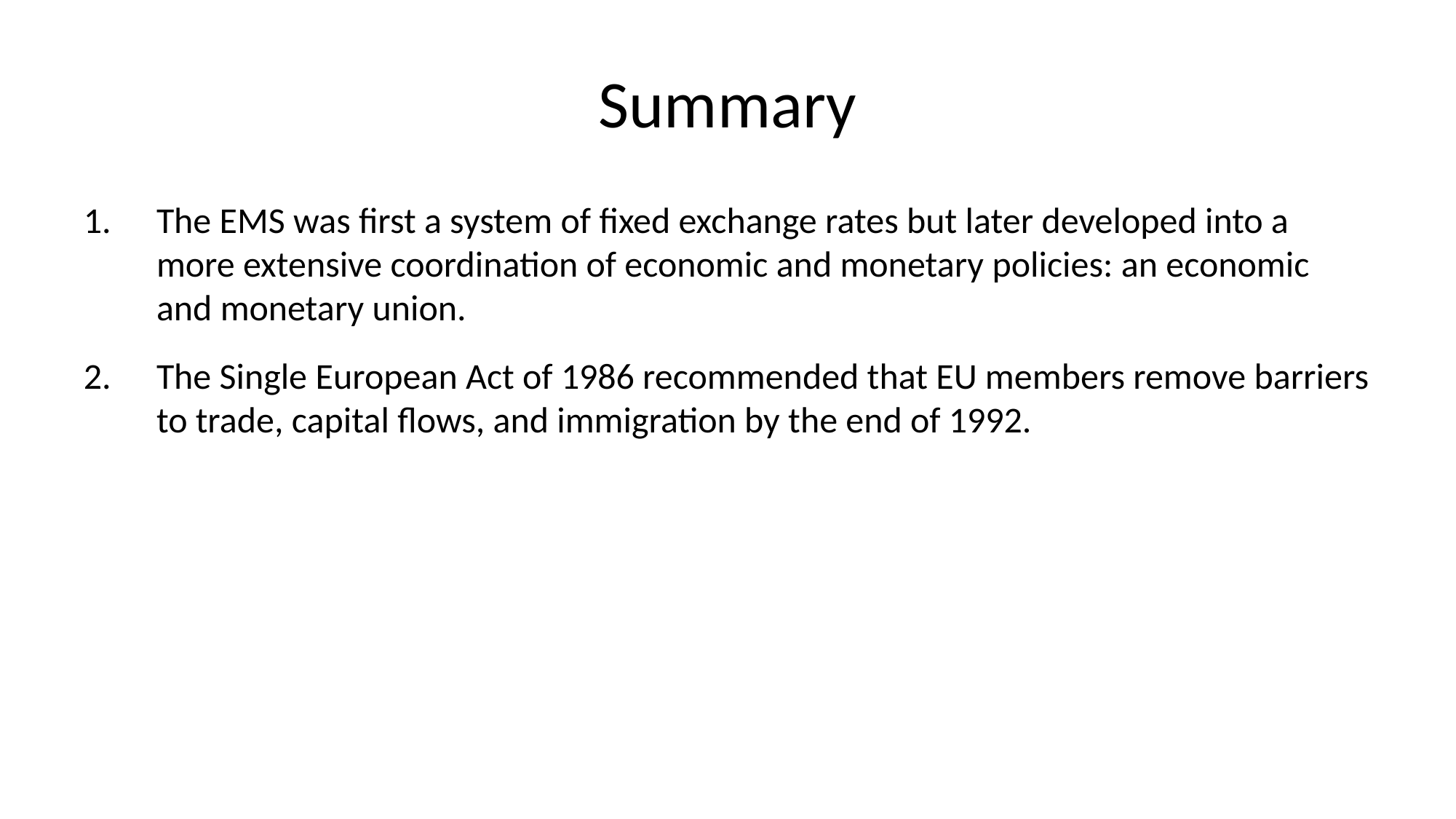

# Summary
The EMS was first a system of fixed exchange rates but later developed into a more extensive coordination of economic and monetary policies: an economic and monetary union.
The Single European Act of 1986 recommended that EU members remove barriers to trade, capital flows, and immigration by the end of 1992.